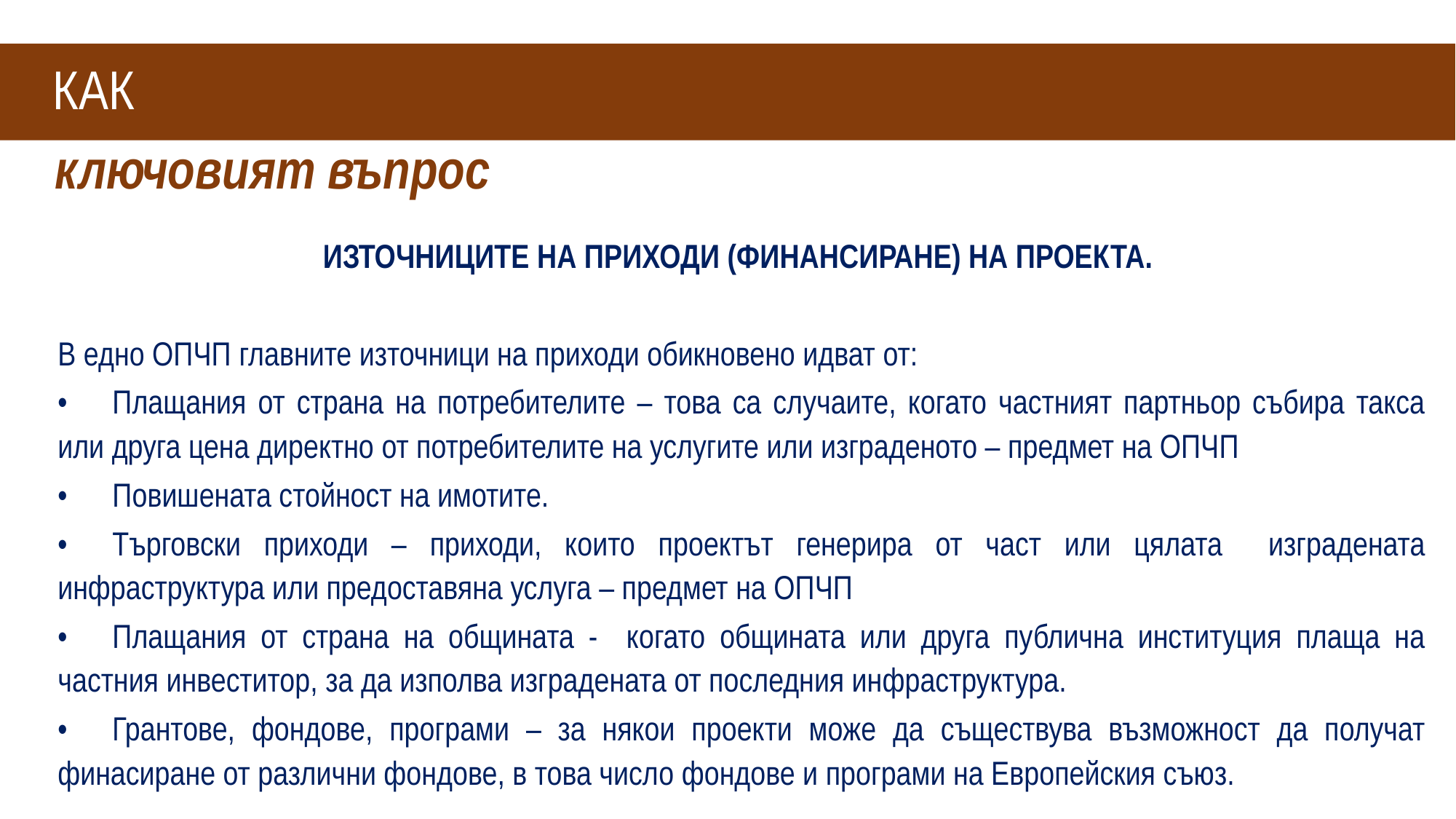

# КАК
ключовият въпрос
ИЗТОЧНИЦИТЕ НА ПРИХОДИ (ФИНАНСИРАНЕ) НА ПРОЕКТА.

В едно ОПЧП главните източници на приходи обикновено идват от:
•	Плащания от страна на потребителите – това са случаите, когато частният партньор събира такса или друга цена директно от потребителите на услугите или изграденото – предмет на ОПЧП
•	Повишената стойност на имотите.
•	Търговски приходи – приходи, които проектът генерира от част или цялата  изградената инфраструктура или предоставяна услуга – предмет на ОПЧП
•	Плащания от страна на общината -  когато общината или друга публична институция плаща на частния инвеститор, за да изполва изградената от последния инфраструктура.
•	Грантове, фондове, програми – за някои проекти може да съществува възможност да получат финасиране от различни фондове, в това число фондове и програми на Европейския съюз.